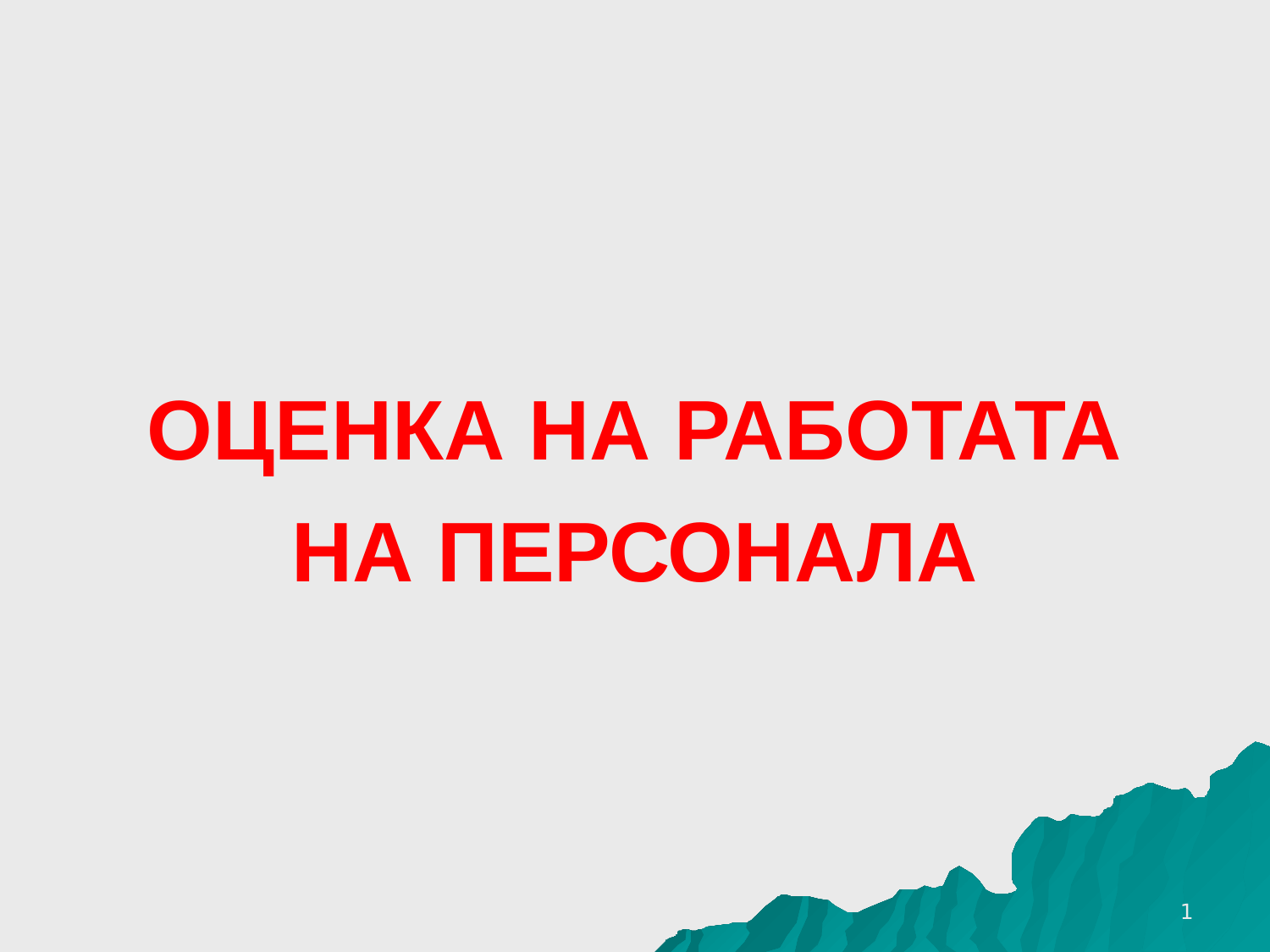

# ОЦЕНКА НА РАБОТАТА НА ПЕРСОНАЛА
16.10.2016 г.
1